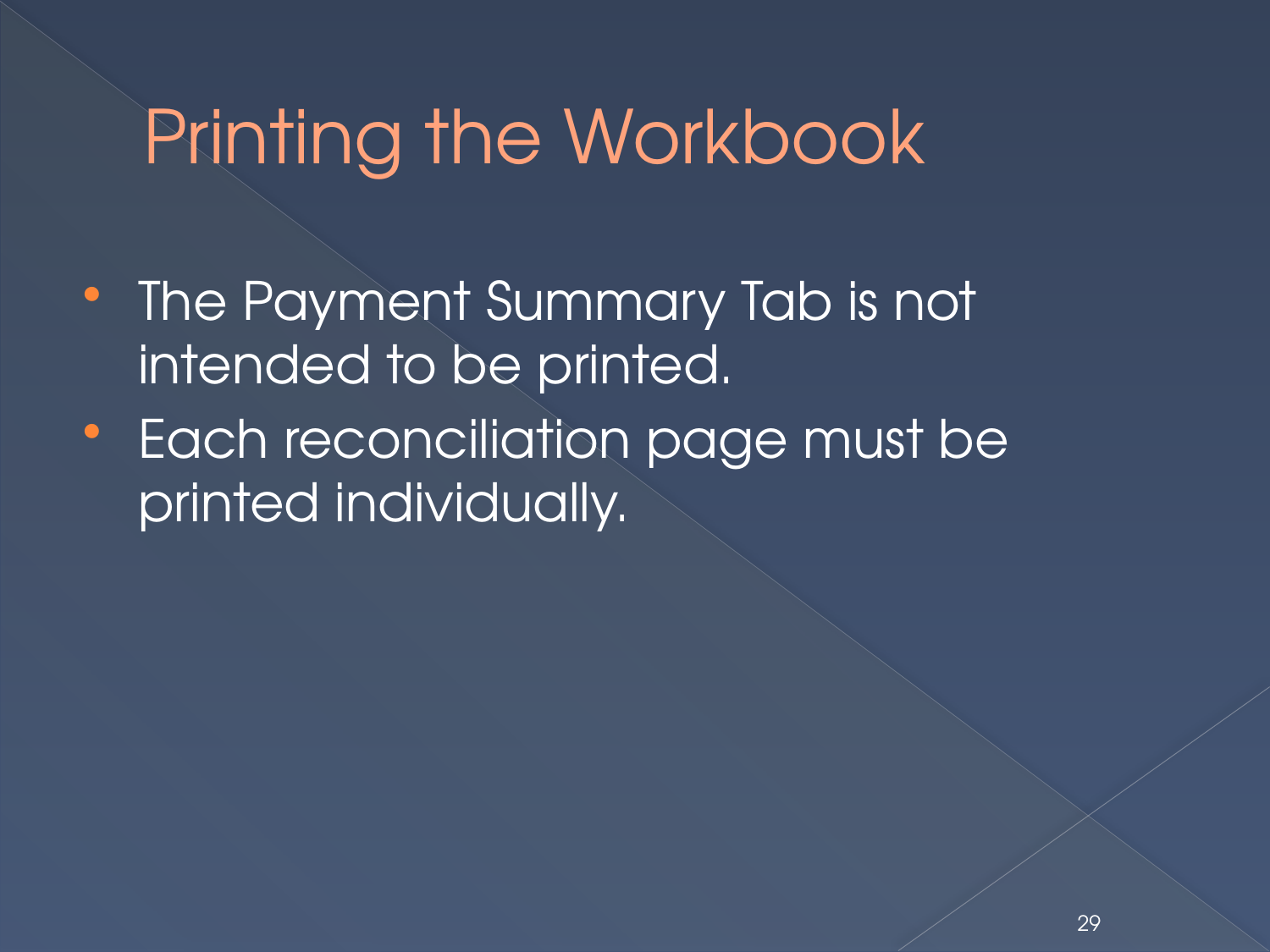

# Printing the Workbook
The Payment Summary Tab is not intended to be printed.
Each reconciliation page must be printed individually.
29